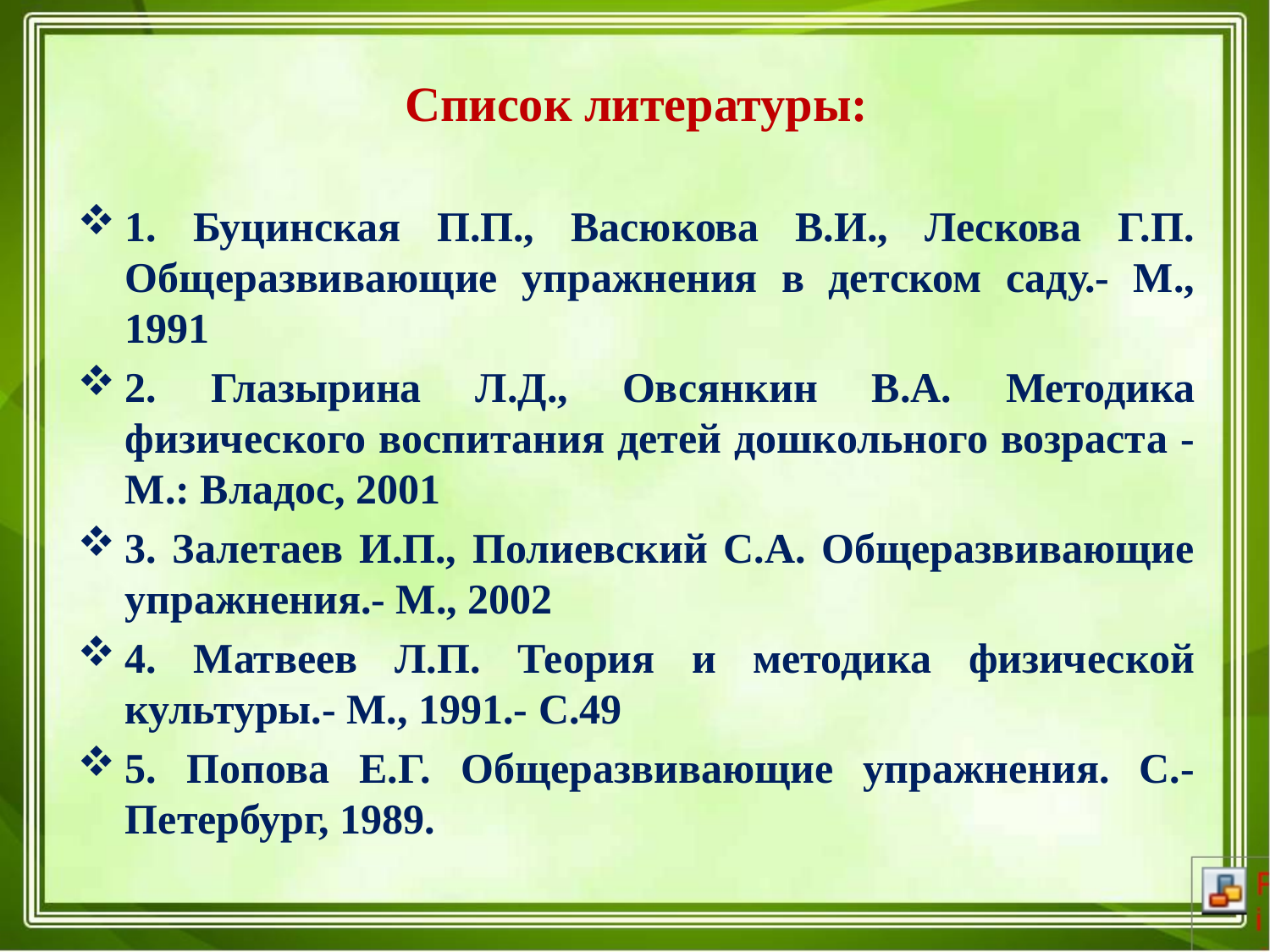

Список литературы:

1. Буцинская П.П., Васюкова В.И., Лескова Г.П. Общеразвивающие упражнения в детском саду.- М., 1991
2. Глазырина Л.Д., Овсянкин В.А. Методика физического воспитания детей дошкольного возраста - М.: Владос, 2001
3. Залетаев И.П., Полиевский С.А. Общеразвивающие упражнения.- М., 2002
4. Матвеев Л.П. Теория и методика физической культуры.- М., 1991.- С.49
5. Попова Е.Г. Общеразвивающие упражнения. С.-Петербург, 1989.